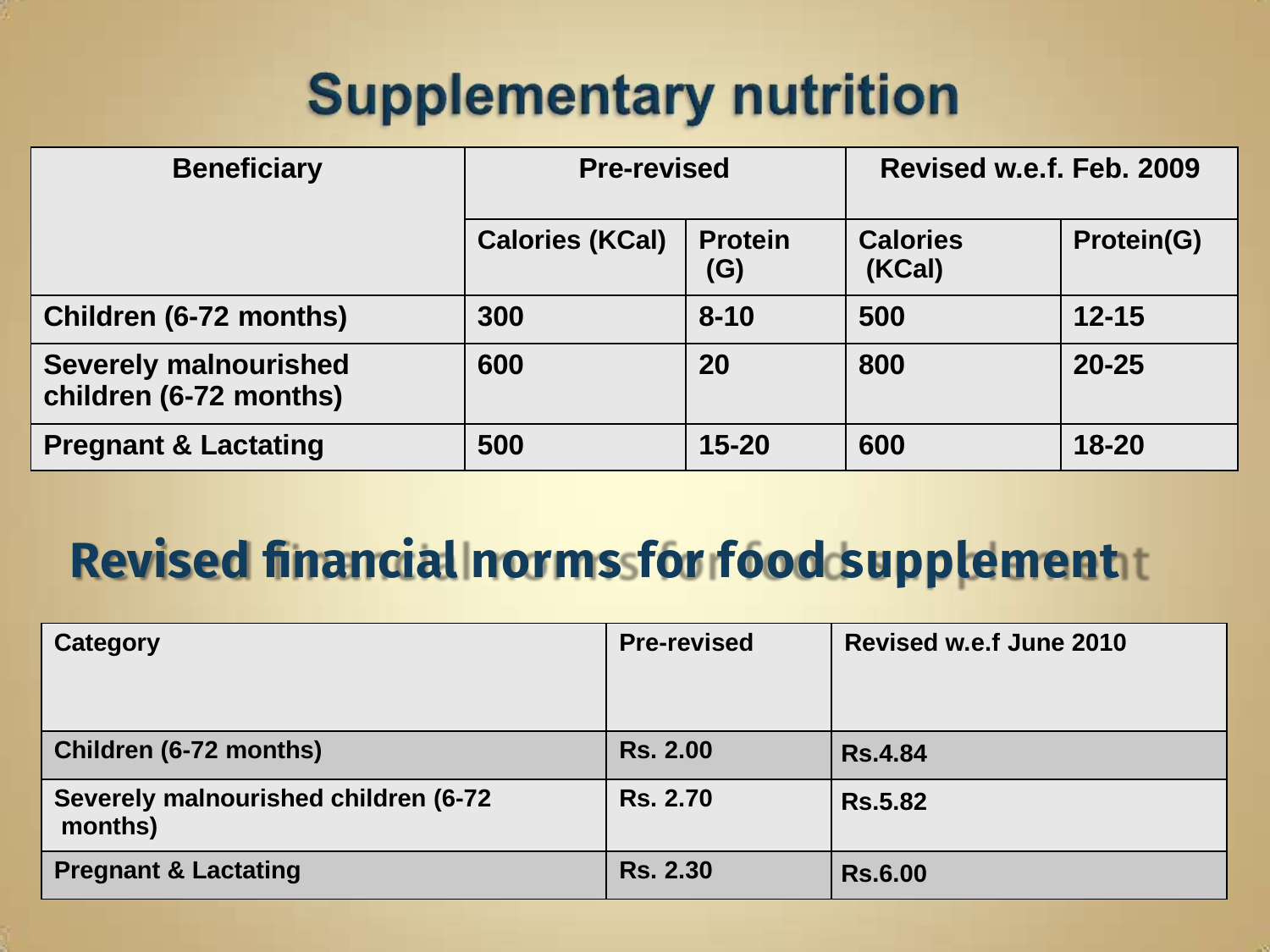

| Beneficiary | Pre-revised |  | Revised w.e.f. Feb. 2009 |  |
| --- | --- | --- | --- | --- |
|  | Calories (KCal) | Protein (G) | Calories (KCal) | Protein(G) |
| Children (6-72 months) | 300 | 8-10 | 500 | 12-15 |
| Severely malnourished children (6-72 months) | 600 | 20 | 800 | 20-25 |
| Pregnant & Lactating | 500 | 15-20 | 600 | 18-20 |

Revised financial norms for food supplement
| Category | Pre-revised | Revised w.e.f June 2010 |
| --- | --- | --- |
| Children (6-72 months) | Rs. 2.00 | Rs.4.84 |
| Severely malnourished children (6-72 months) | Rs. 2.70 | Rs.5.82 |
| Pregnant & Lactating | Rs. 2.30 | Rs.6.00 |